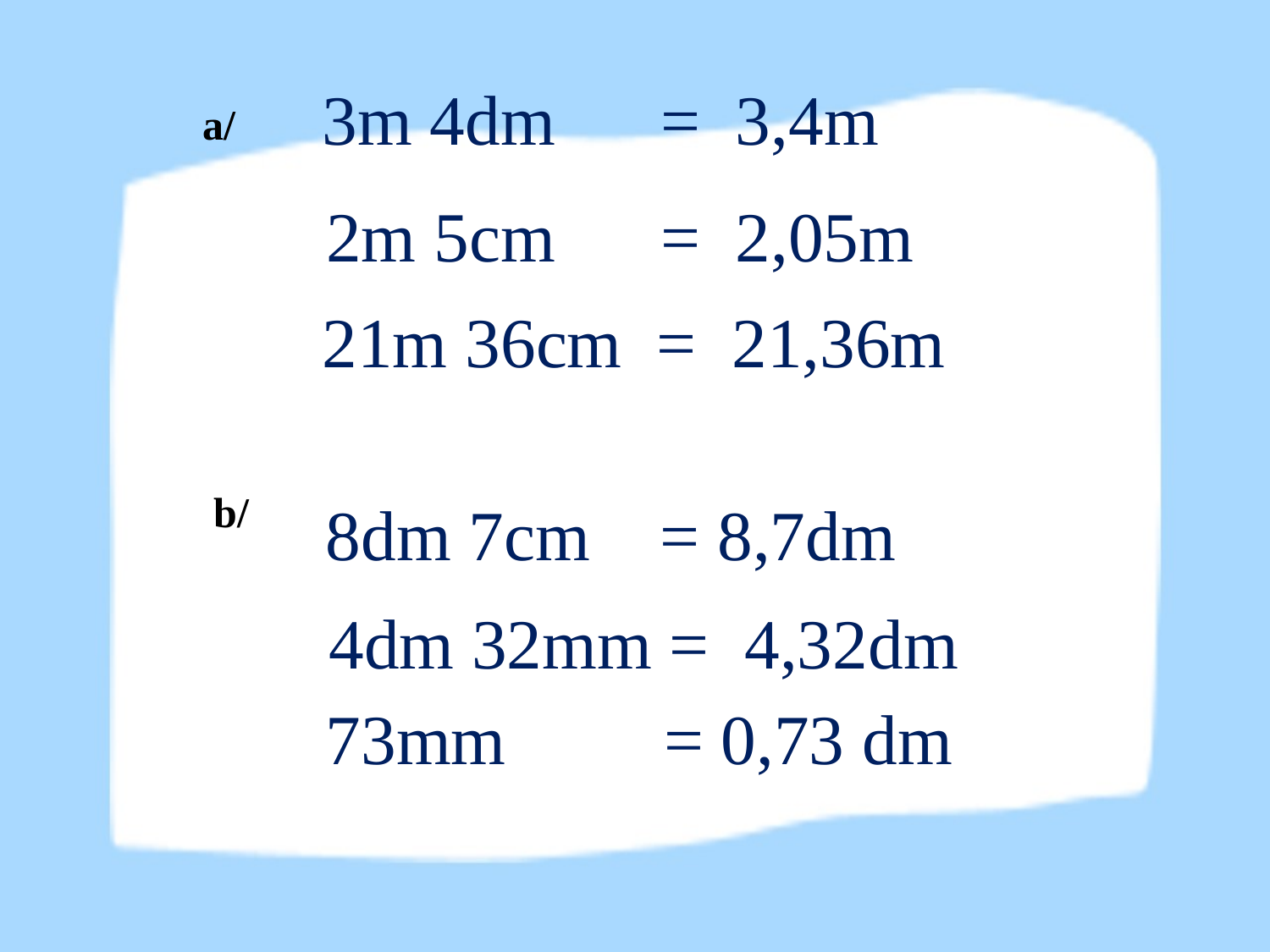

3m 4dm      =  3,4m
a/
2m 5cm      =  2,05m
21m 36cm  =  21,36m
b/
8dm 7cm    = 8,7dm
4dm 32mm =  4,32dm
73mm         = 0,73 dm